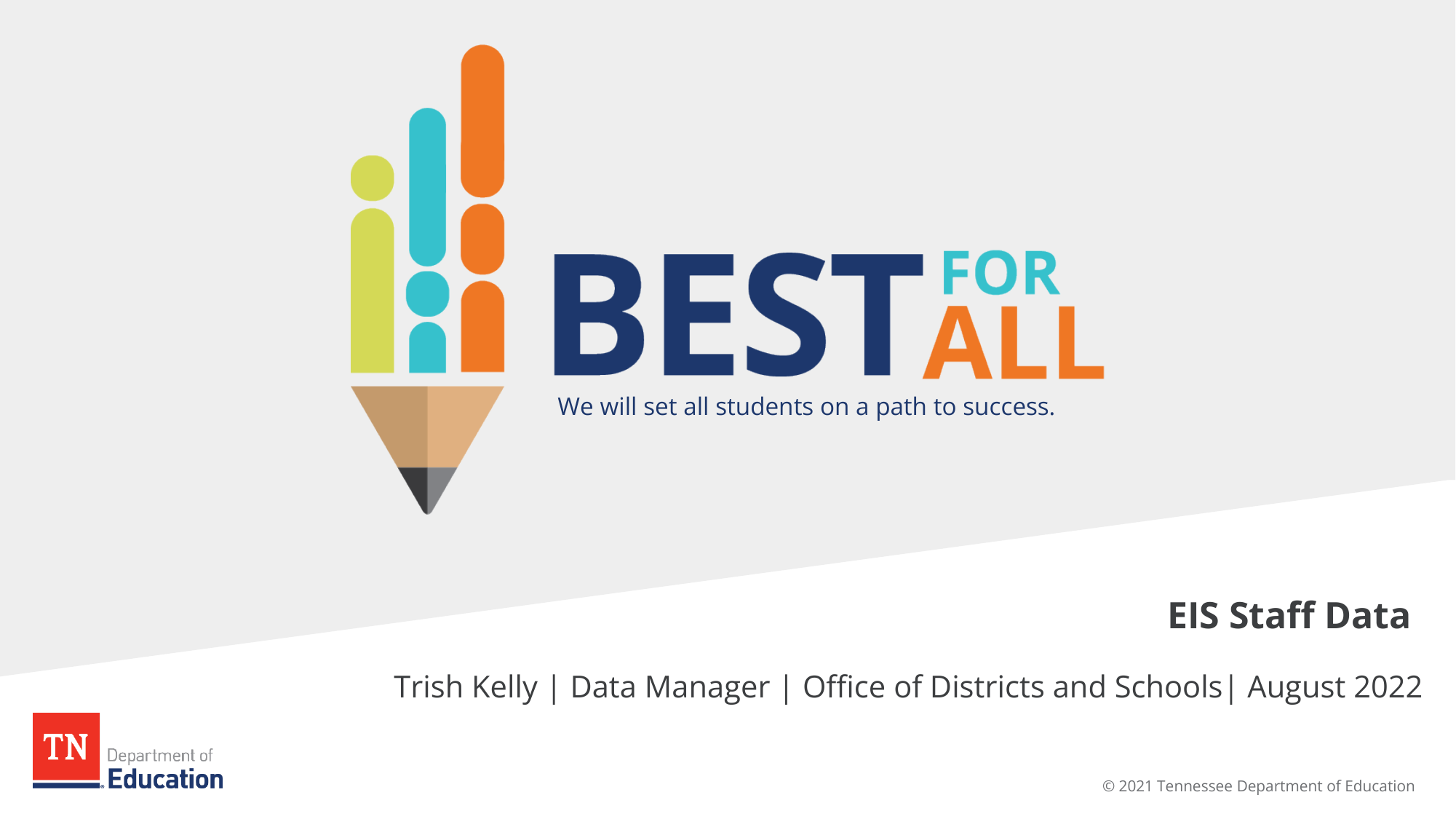

# EIS Staff Data
Trish Kelly | Data Manager | Office of Districts and Schools| August 2022